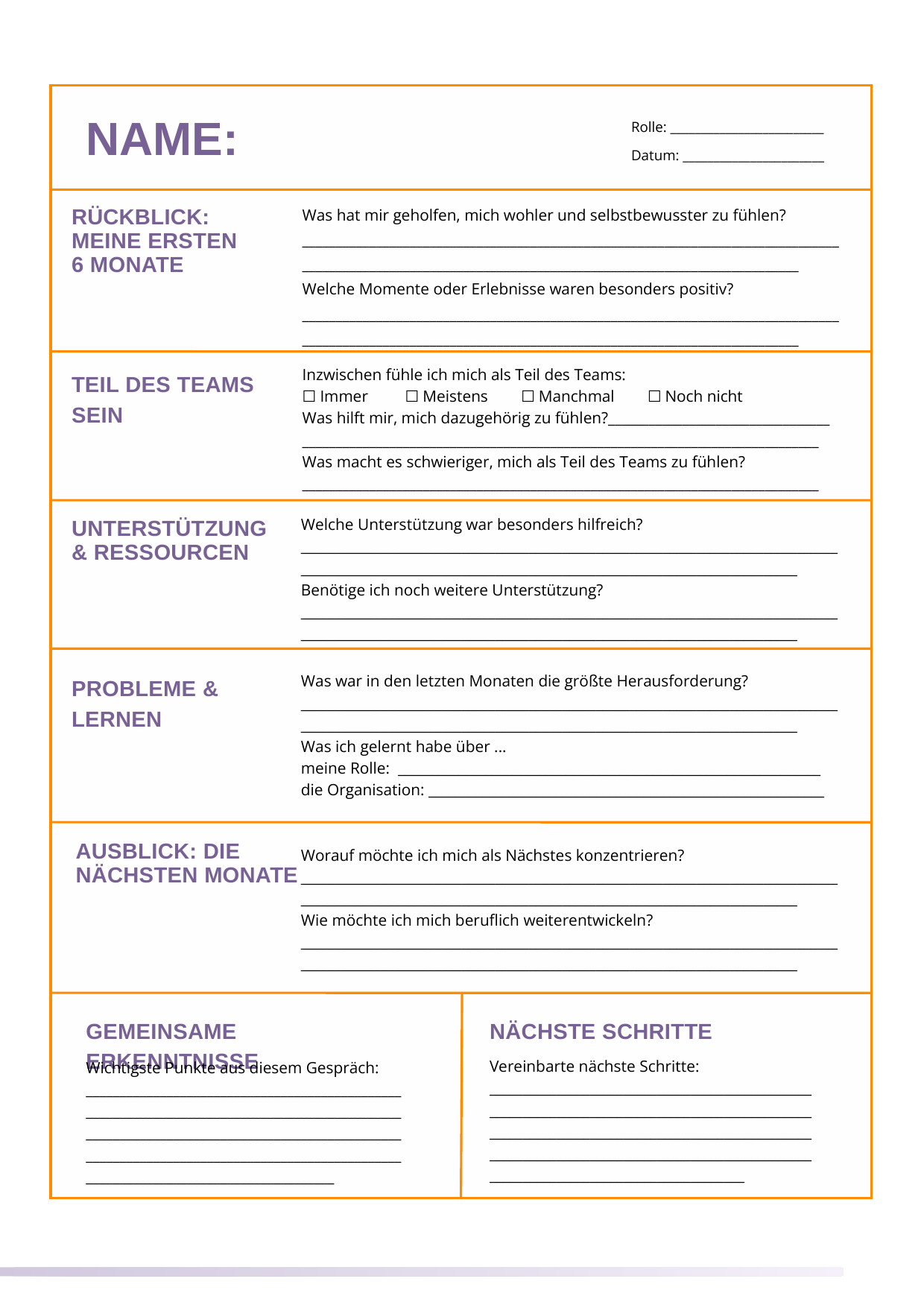

Rolle: _________________________ Datum: _______________________
NAME:

Was hat mir geholfen, mich wohler und selbstbewusster zu fühlen?
__________________________________________________________________________________________________________________________________________________________
Welche Momente oder Erlebnisse waren besonders positiv?
__________________________________________________________________________________________________________________________________________________________
RÜCKBLICK: MEINE ERSTEN
6 MONATE

Inzwischen fühle ich mich als Teil des Teams:
☐ Immer         ☐ Meistens        ☐ Manchmal        ☐ Noch nicht
Was hilft mir, mich dazugehörig zu fühlen?_________________________________
_____________________________________________________________________________
Was macht es schwieriger, mich als Teil des Teams zu fühlen?_____________________________________________________________________________
TEIL DES TEAMS SEIN

Welche Unterstützung war besonders hilfreich?
__________________________________________________________________________________________________________________________________________________________
Benötige ich noch weitere Unterstützung?
__________________________________________________________________________________________________________________________________________________________
UNTERSTÜTZUNG & RESSOURCEN

Was war in den letzten Monaten die größte Herausforderung?
__________________________________________________________________________________________________________________________________________________________
Was ich gelernt habe über ...
meine Rolle:  _______________________________________________________________
die Organisation: ___________________________________________________________
PROBLEME & LERNEN

AUSBLICK: DIE NÄCHSTEN MONATE
Worauf möchte ich mich als Nächstes konzentrieren?
__________________________________________________________________________________________________________________________________________________________
Wie möchte ich mich beruflich weiterentwickeln?
__________________________________________________________________________________________________________________________________________________________

GEMEINSAME ERKENNTNISSE
NÄCHSTE SCHRITTE
Vereinbarte nächste Schritte:
______________________________________________________________________________________________________________________________________________________________________________________________________________________________________
Wichtigste Punkte aus diesem Gespräch:
_________________________________________________________________________________________________________________________________________________________________________________________________________________________________